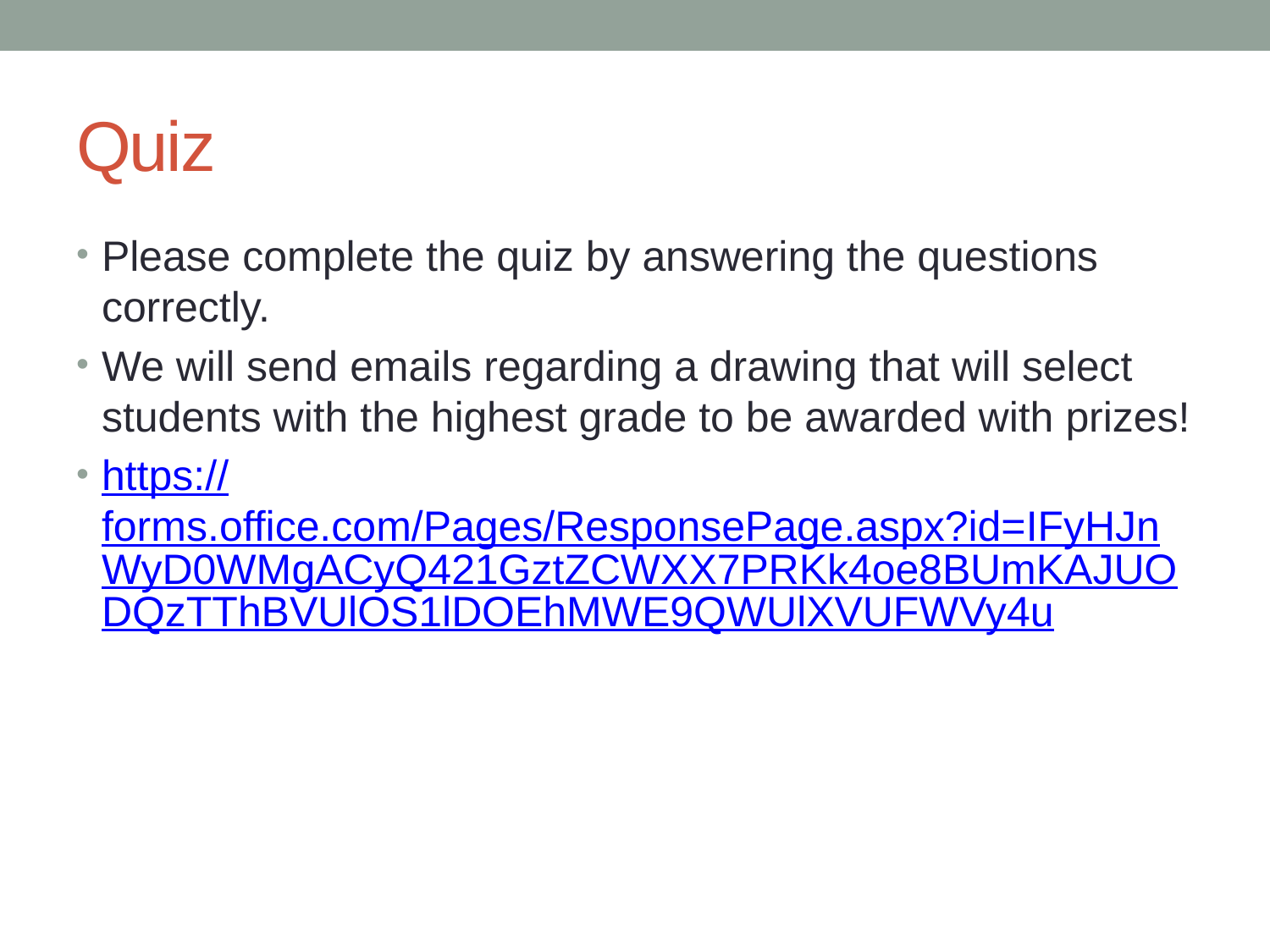

# Quiz
Please complete the quiz by answering the questions correctly.
We will send emails regarding a drawing that will select students with the highest grade to be awarded with prizes!
https://forms.office.com/Pages/ResponsePage.aspx?id=IFyHJnWyD0WMgACyQ421GztZCWXX7PRKk4oe8BUmKAJUODQzTThBVUlOS1lDOEhMWE9QWUlXVUFWVy4u